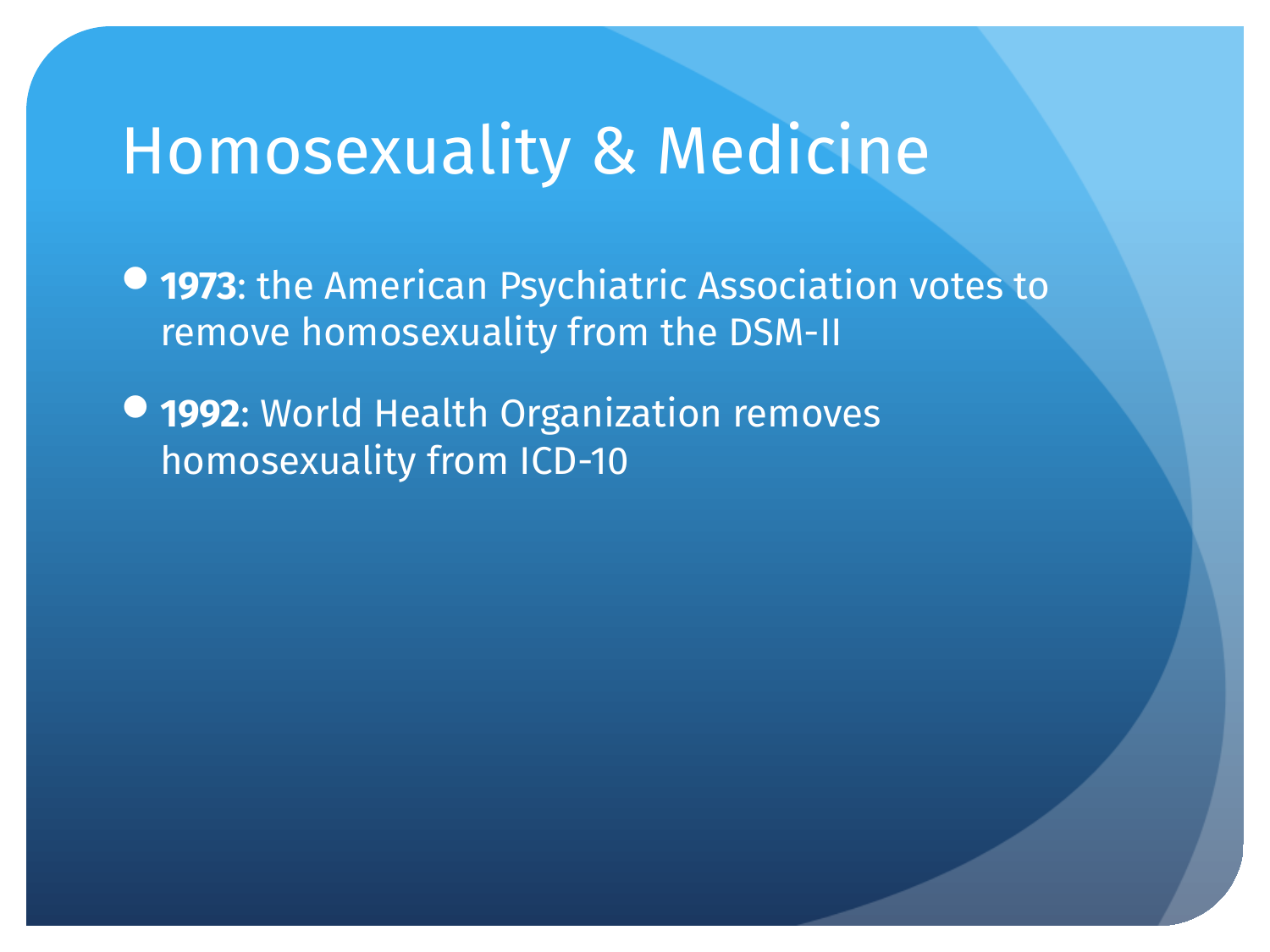

# Homosexuality & Medicine
1973: the American Psychiatric Association votes to remove homosexuality from the DSM-II
1992: World Health Organization removes homosexuality from ICD-10